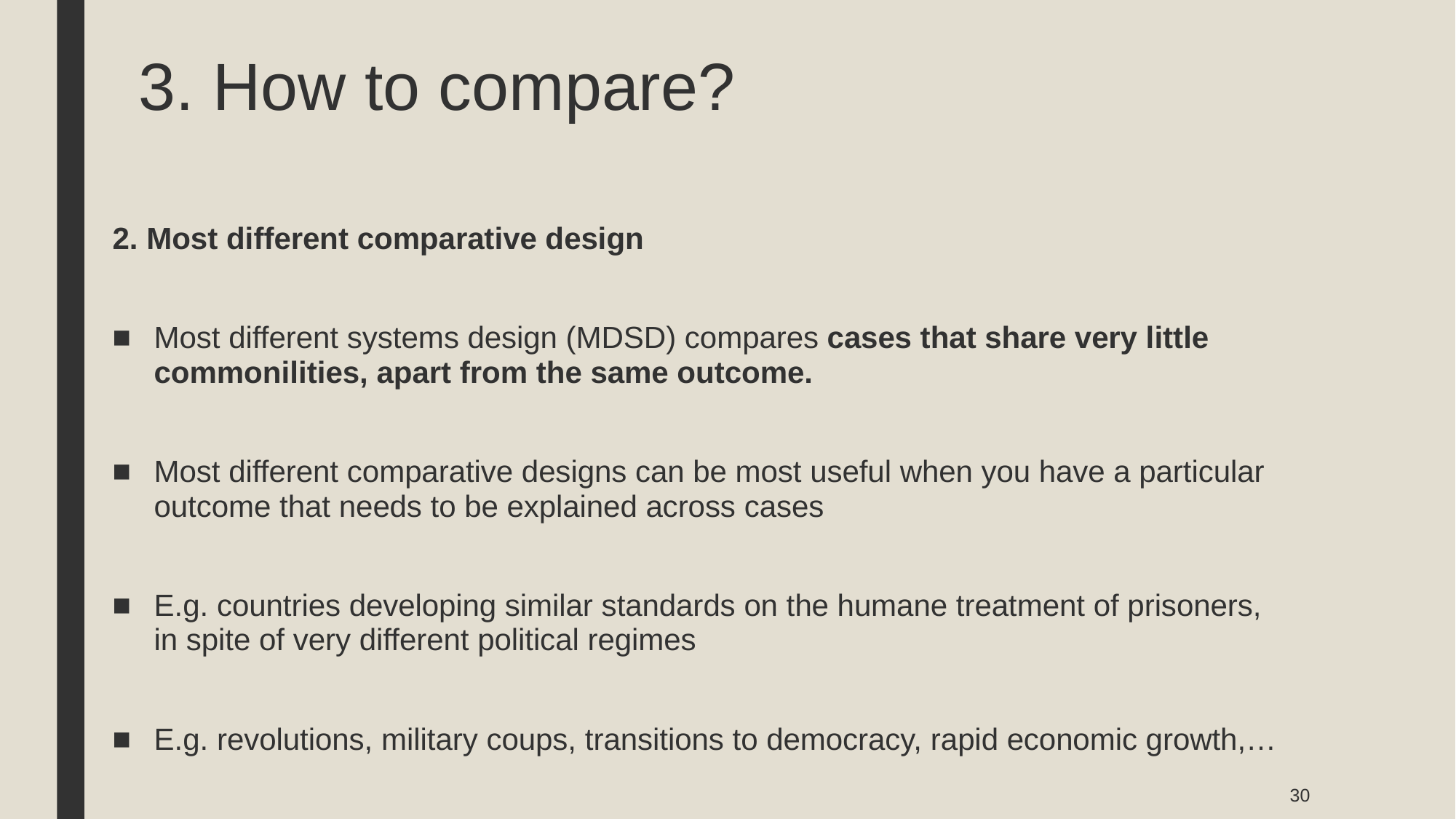

# 3. How to compare?
2. Most different comparative design

Most different systems design (MDSD) compares cases that share very little commonilities, apart from the same outcome.

Most different comparative designs can be most useful when you have a particular outcome that needs to be explained across cases

E.g. countries developing similar standards on the humane treatment of prisoners, in spite of very different political regimes

E.g. revolutions, military coups, transitions to democracy, rapid economic growth,…

30